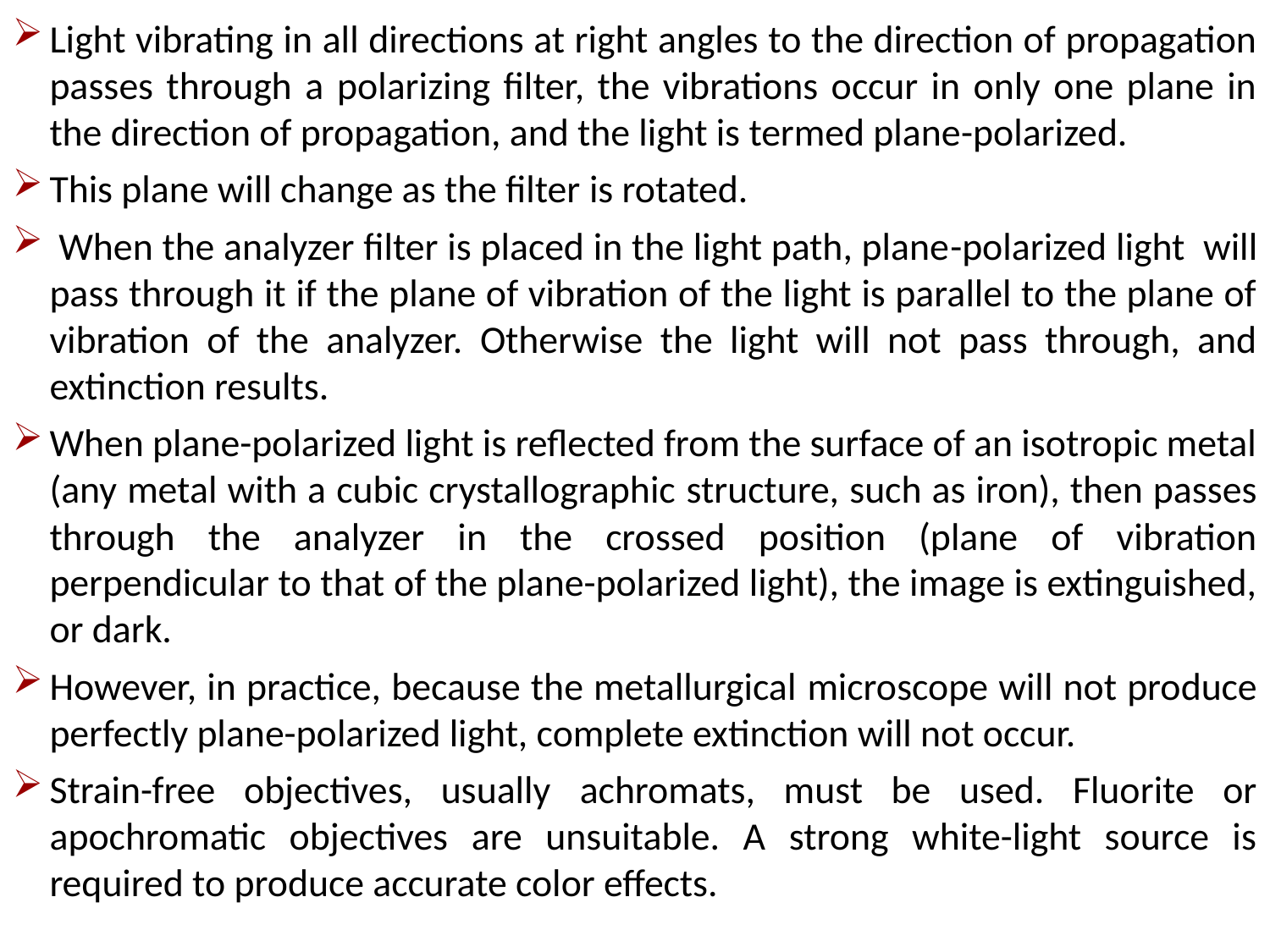

Light vibrating in all directions at right angles to the direction of propagation passes through a polarizing filter, the vibrations occur in only one plane in the direction of propagation, and the light is termed plane-polarized.
This plane will change as the filter is rotated.
 When the analyzer filter is placed in the light path, plane-polarized light  will pass through it if the plane of vibration of the light is parallel to the plane of vibration of the analyzer. Otherwise the light will not pass through, and extinction results.
When plane-polarized light is reflected from the surface of an isotropic metal (any metal with a cubic crystallographic structure, such as iron), then passes through the analyzer in the crossed position (plane of vibration perpendicular to that of the plane-polarized light), the image is extinguished, or dark.
However, in practice, because the metallurgical microscope will not produce perfectly plane-polarized light, complete extinction will not occur.
Strain-free objectives, usually achromats, must be used. Fluorite or apochromatic objectives are unsuitable. A strong white-light source is required to produce accurate color effects.